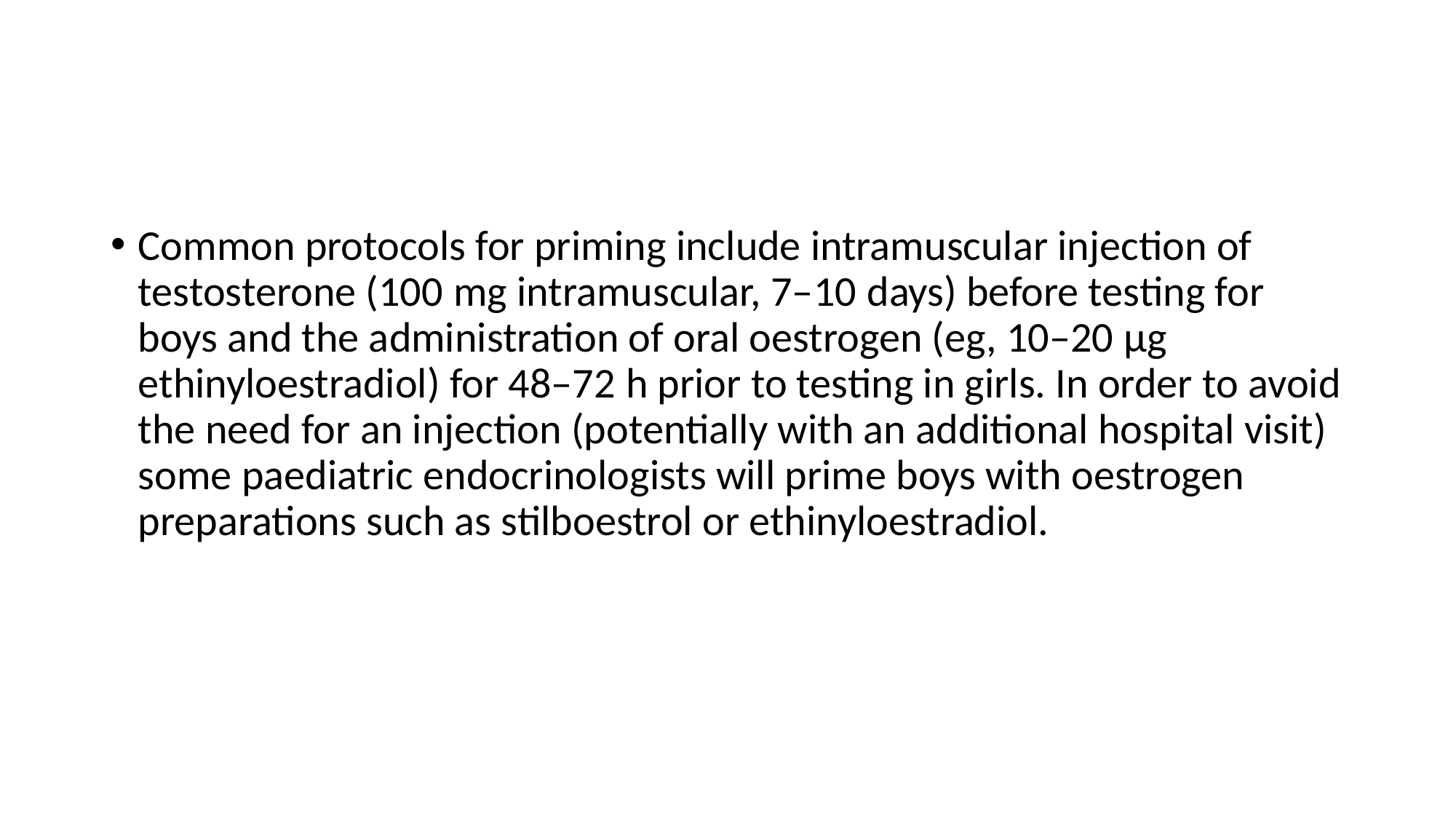

#
Common protocols for priming include intramuscular injection of testosterone (100 mg intramuscular, 7–10 days) before testing for boys and the administration of oral oestrogen (eg, 10–20 µg ethinyloestradiol) for 48–72 h prior to testing in girls. In order to avoid the need for an injection (potentially with an additional hospital visit) some paediatric endocrinologists will prime boys with oestrogen preparations such as stilboestrol or ethinyloestradiol.